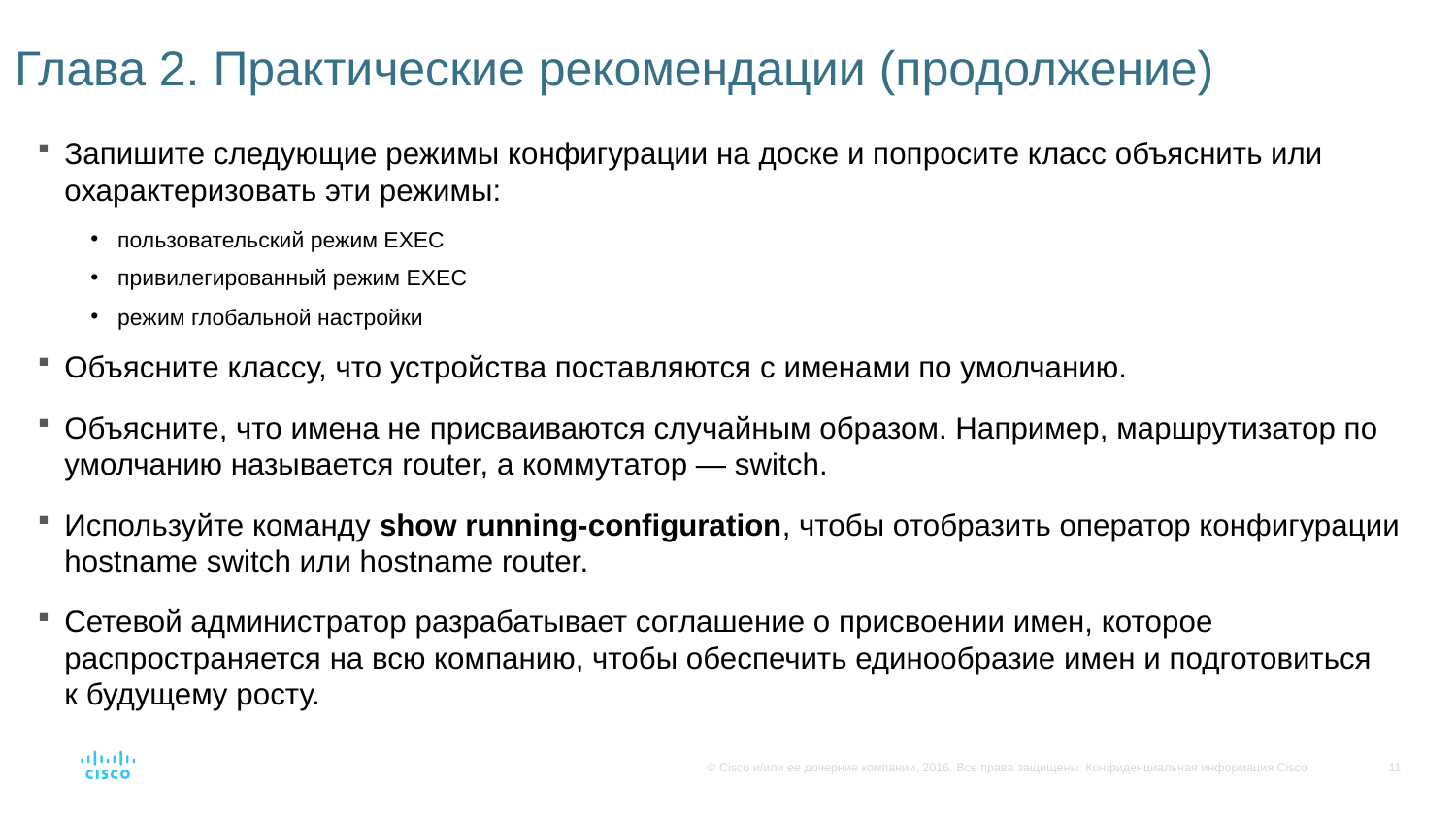

# Глава 2. Практические рекомендации (продолжение)
Запишите следующие режимы конфигурации на доске и попросите класс объяснить или охарактеризовать эти режимы:
пользовательский режим EXEC
привилегированный режим EXEC
режим глобальной настройки
Объясните классу, что устройства поставляются с именами по умолчанию.
Объясните, что имена не присваиваются случайным образом. Например, маршрутизатор по умолчанию называется router, а коммутатор — switch.
Используйте команду show running-configuration, чтобы отобразить оператор конфигурации hostname switch или hostname router.
Сетевой администратор разрабатывает соглашение о присвоении имен, которое распространяется на всю компанию, чтобы обеспечить единообразие имен и подготовиться к будущему росту.